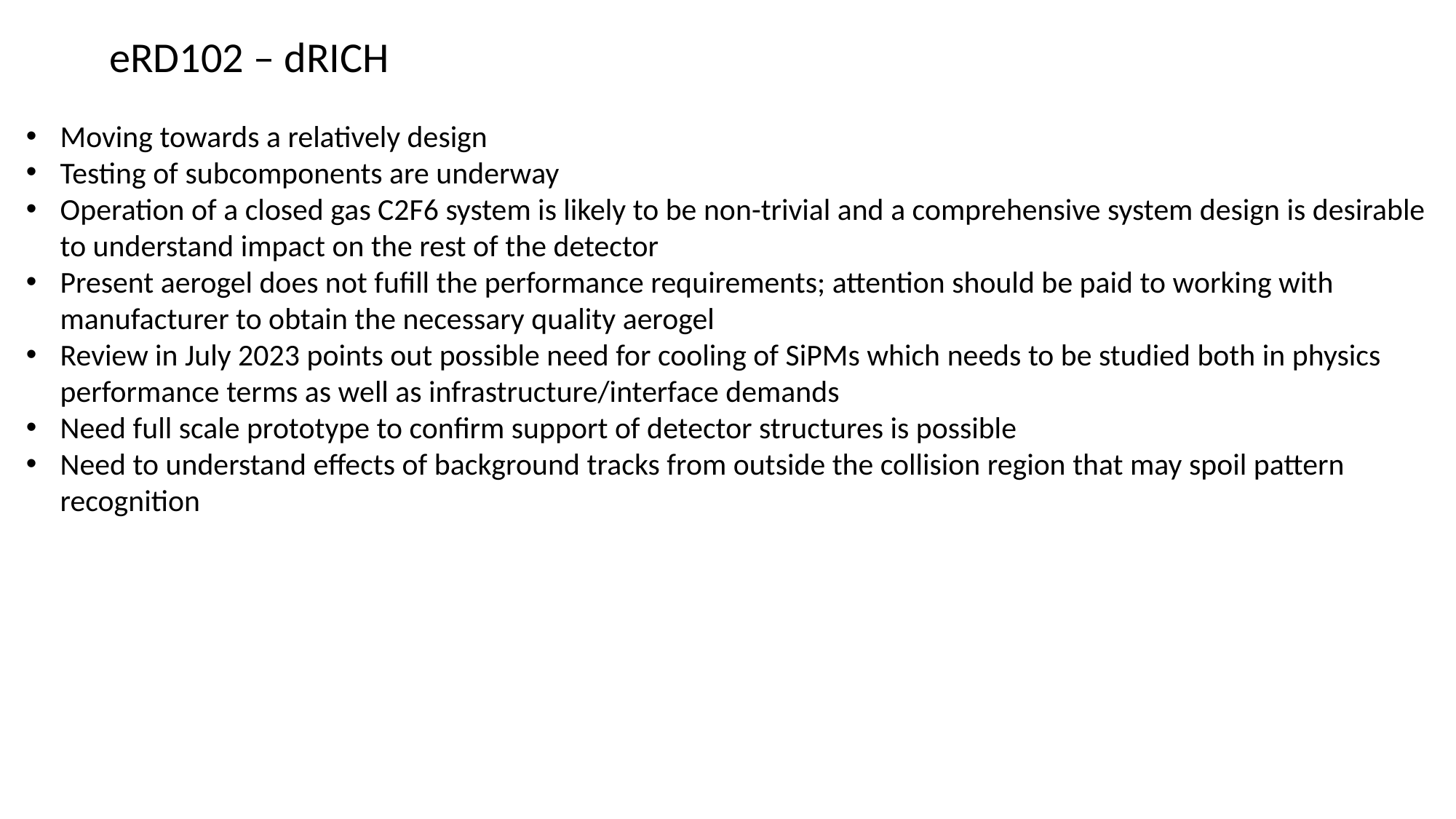

eRD102 – dRICH
Moving towards a relatively design
Testing of subcomponents are underway
Operation of a closed gas C2F6 system is likely to be non-trivial and a comprehensive system design is desirable to understand impact on the rest of the detector
Present aerogel does not fufill the performance requirements; attention should be paid to working with manufacturer to obtain the necessary quality aerogel
Review in July 2023 points out possible need for cooling of SiPMs which needs to be studied both in physics performance terms as well as infrastructure/interface demands
Need full scale prototype to confirm support of detector structures is possible
Need to understand effects of background tracks from outside the collision region that may spoil pattern recognition